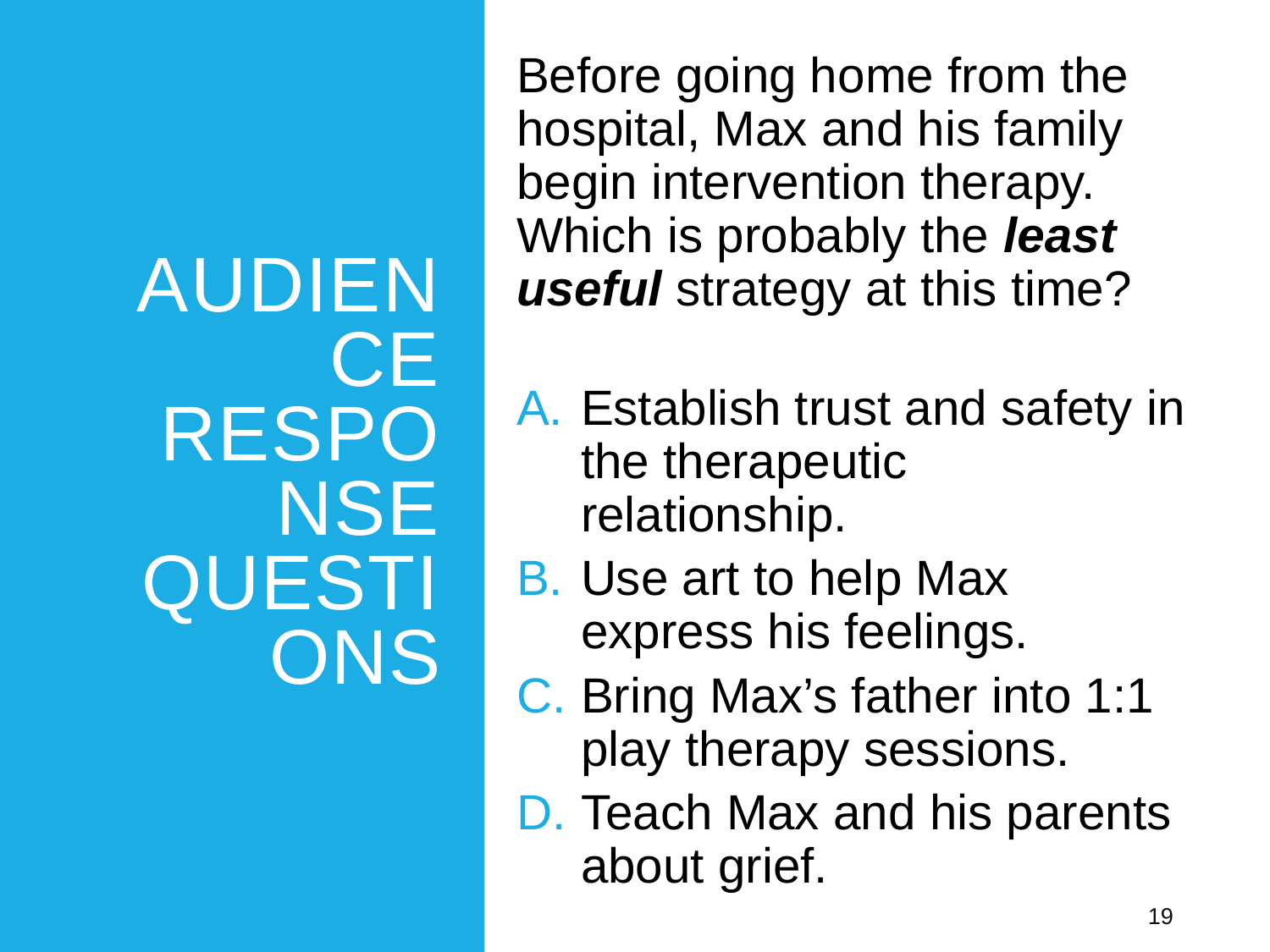

Before going home from the hospital, Max and his family begin intervention therapy. Which is probably the least useful strategy at this time?
Establish trust and safety in the therapeutic relationship.
Use art to help Max express his feelings.
Bring Max’s father into 1:1 play therapy sessions.
Teach Max and his parents about grief.
# Audience Response Questions
 19